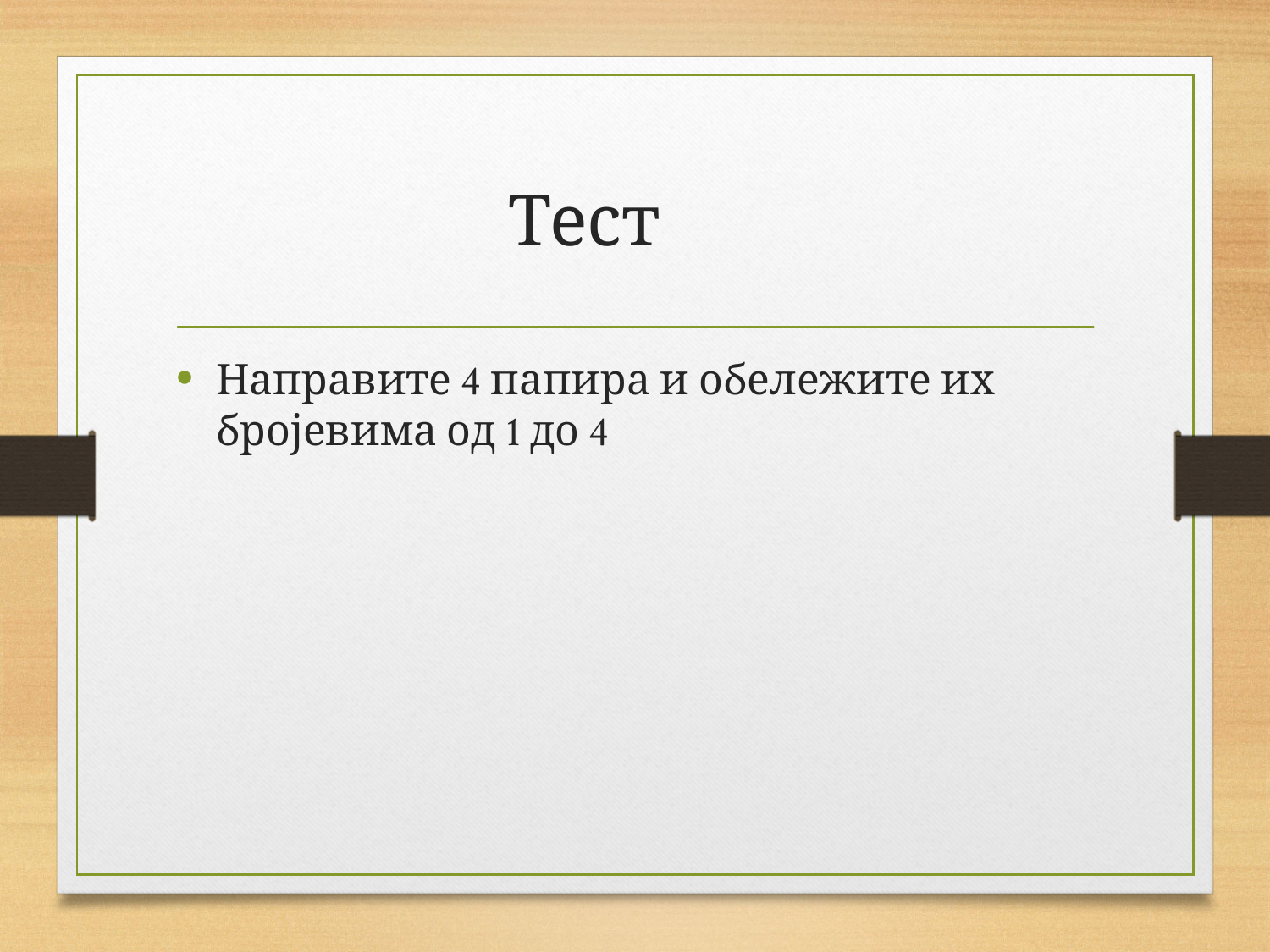

# Тест
Направите 4 папира и обележите их бројевима од 1 до 4